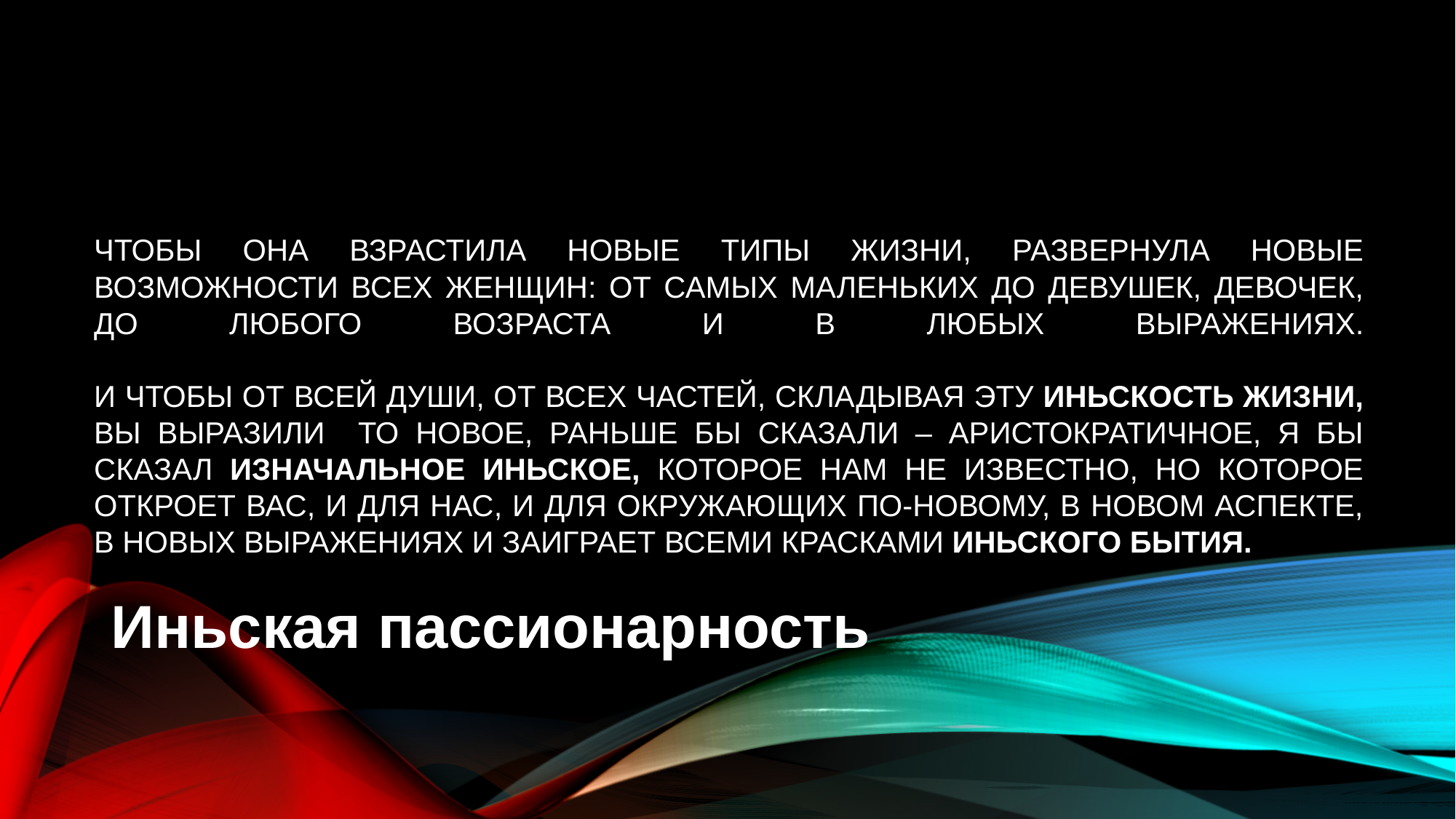

# Чтобы она взрастила новые типы жизни, развернула новые возможности всех женщин: от самых маленьких до девушек, девочек, до любого возраста и в любых выражениях. И чтобы от всей души, от всех частей, складывая эту иньскость жизни, вы выразили  то новое, раньше бы сказали – аристократичное, я бы сказал Изначальное иньское, которое нам не известно, но которое откроет вас, и для нас, и для окружающих по-новому, в новом аспекте, в новых выражениях и заиграет всеми красками иньского бытия.
Иньская пассионарность